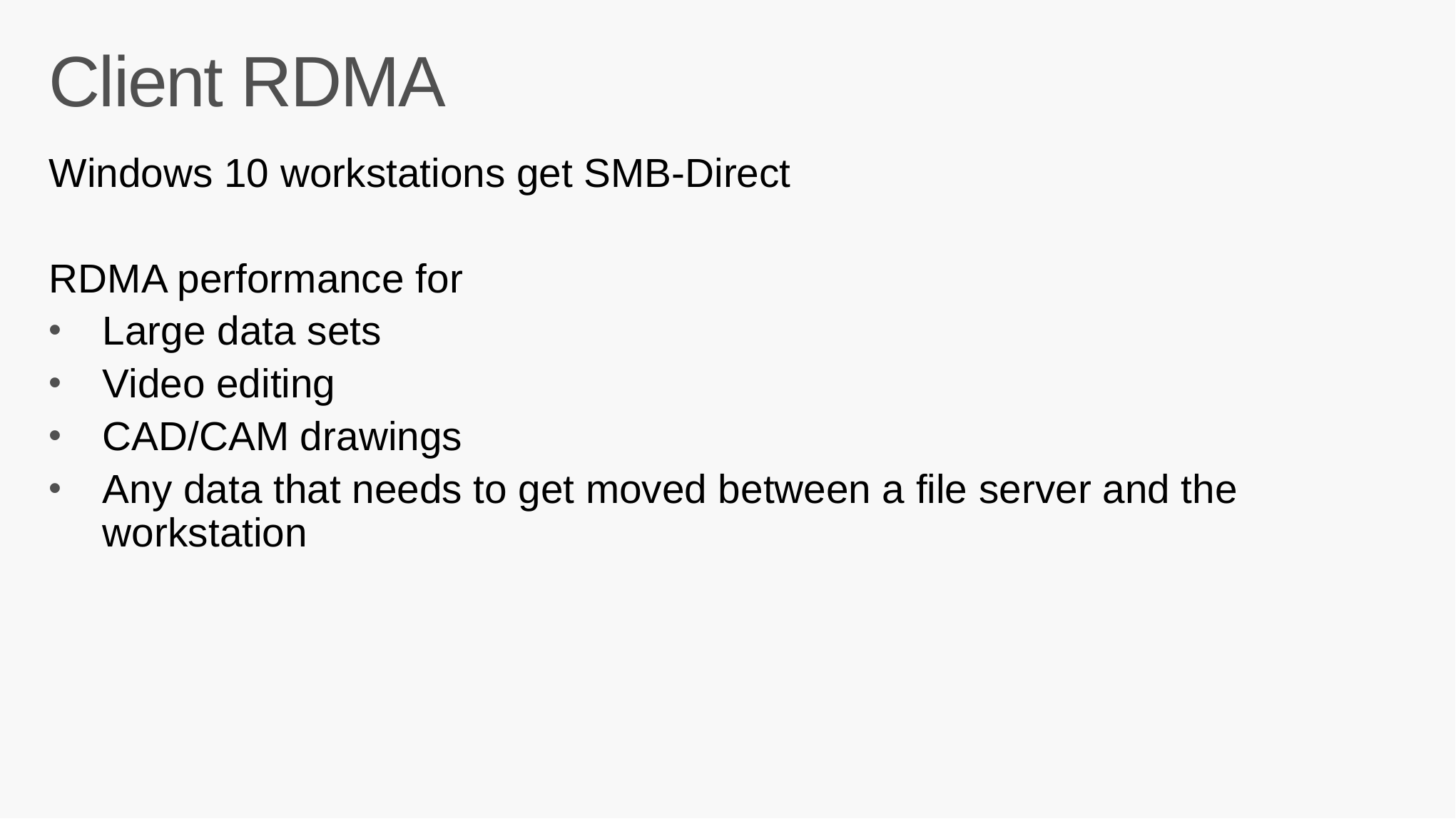

# Client RDMA
Windows 10 workstations get SMB-Direct

RDMA performance for
Large data sets
Video editing
CAD/CAM drawings
Any data that needs to get moved between a file server and the workstation